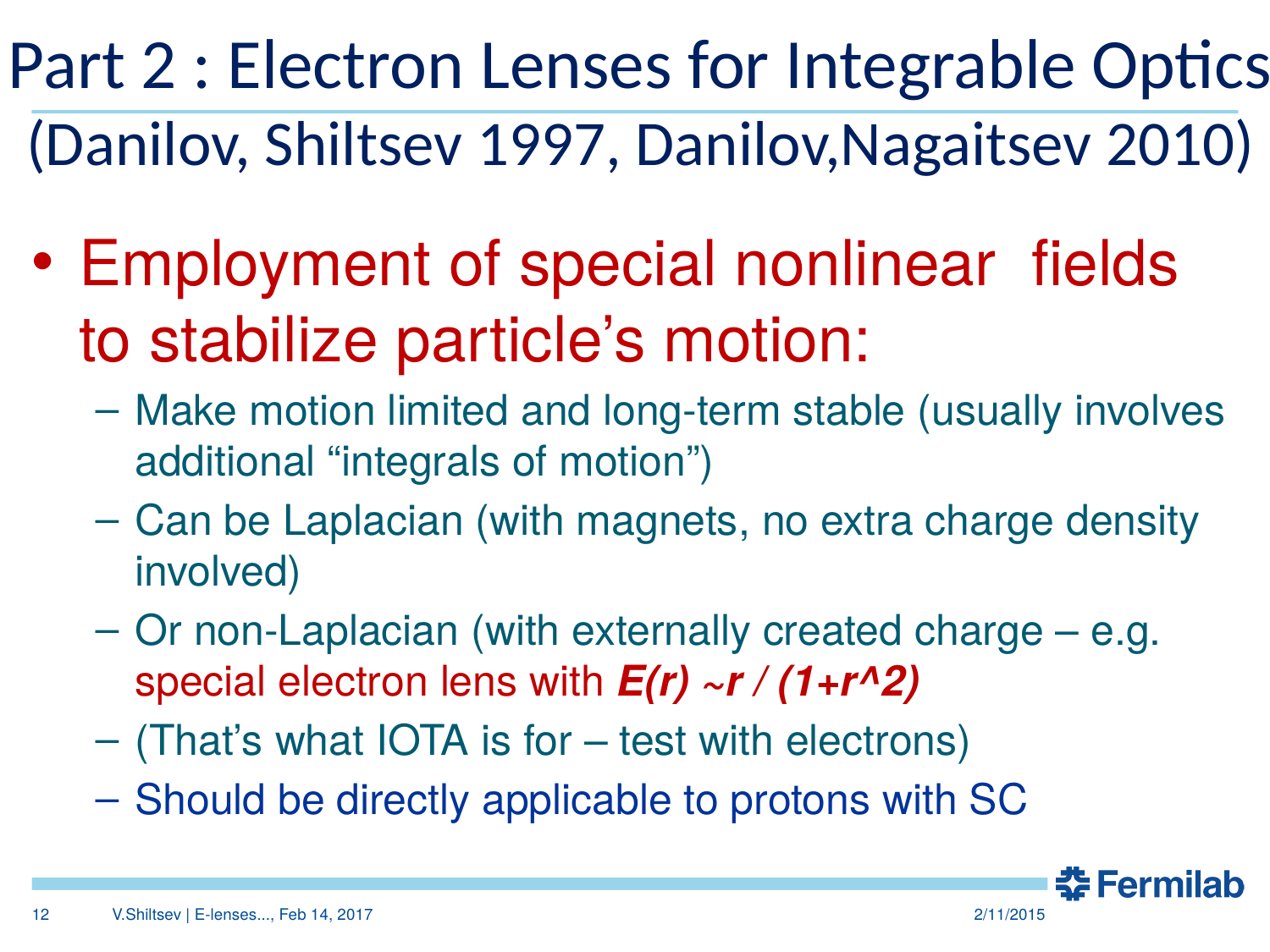

Part 2 : Electron Lenses for Integrable Optics
(Danilov, Shiltsev 1997, Danilov,Nagaitsev 2010)
Employment of special nonlinear  fields to stabilize particle’s motion:
Make motion limited and long-term stable (usually involves additional “integrals of motion”)
Can be Laplacian (with magnets, no extra charge density involved)
Or non-Laplacian (with externally created charge – e.g. special electron lens with E(r) ~r / (1+r^2)
(That’s what IOTA is for – test with electrons)
Should be directly applicable to protons with SC
12
V.Shiltsev | E-lenses..., Feb 14, 2017
2/11/2015